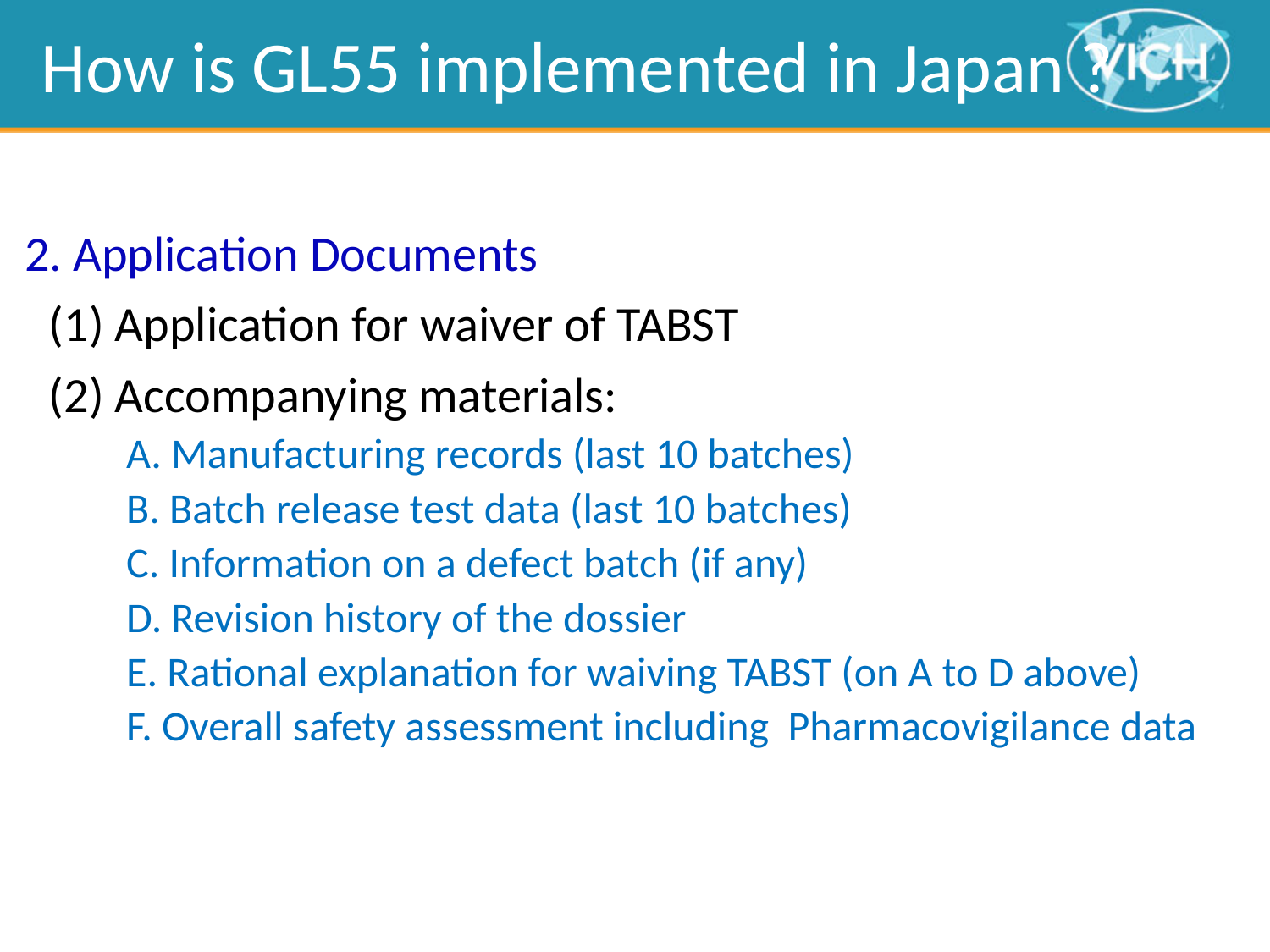

# How is GL55 implemented in Japan ?
2. Application Documents
(1) Application for waiver of TABST
(2) Accompanying materials:
    A. Manufacturing records (last 10 batches)
    B. Batch release test data (last 10 batches)
    C. Information on a defect batch (if any)
    D. Revision history of the dossier
    E. Rational explanation for waiving TABST (on A to D above)
    F. Overall safety assessment including  Pharmacovigilance data